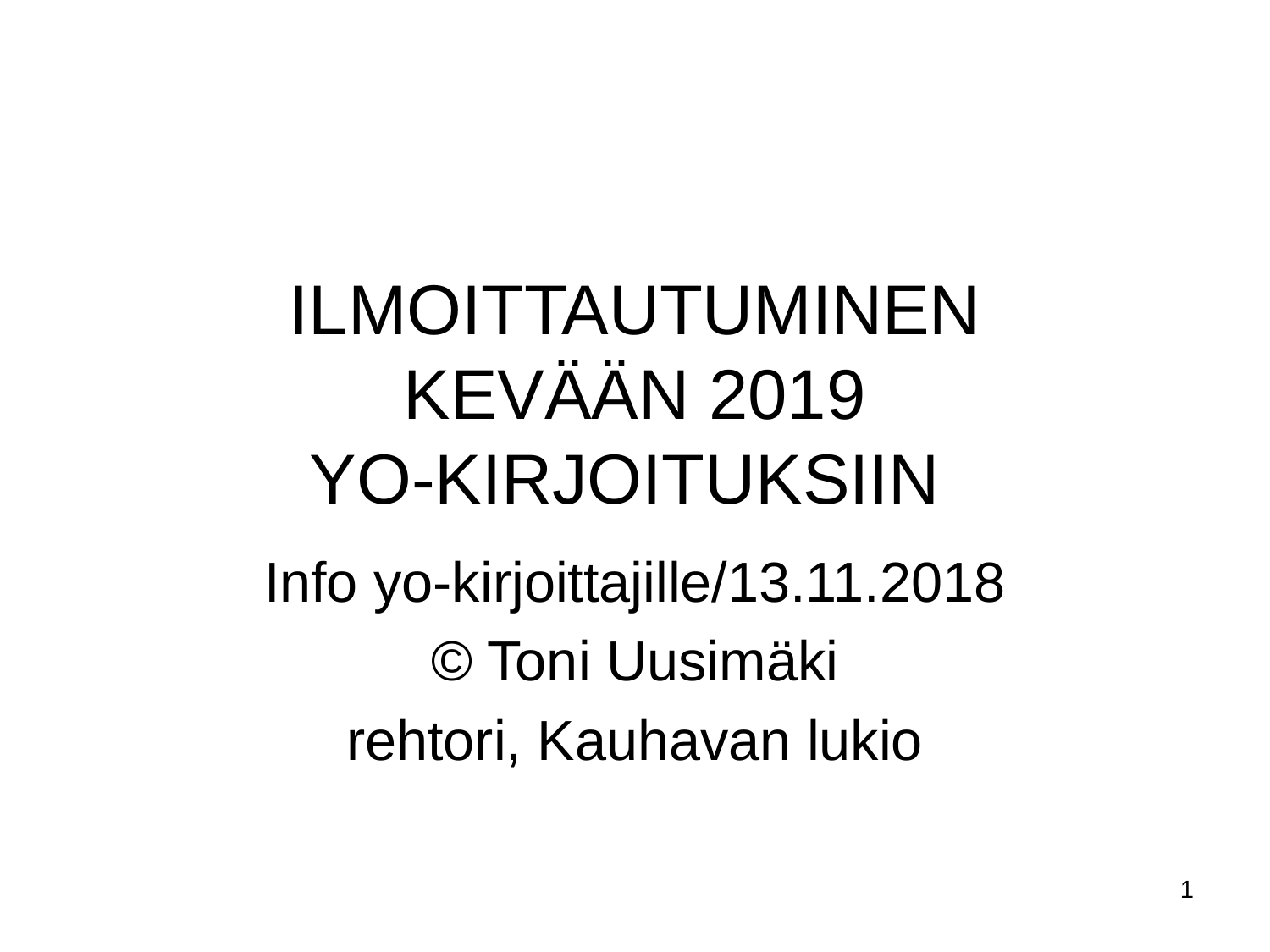

# ILMOITTAUTUMINEN KEVÄÄN 2019 YO-KIRJOITUKSIIN
Info yo-kirjoittajille/13.11.2018
© Toni Uusimäki
rehtori, Kauhavan lukio
1